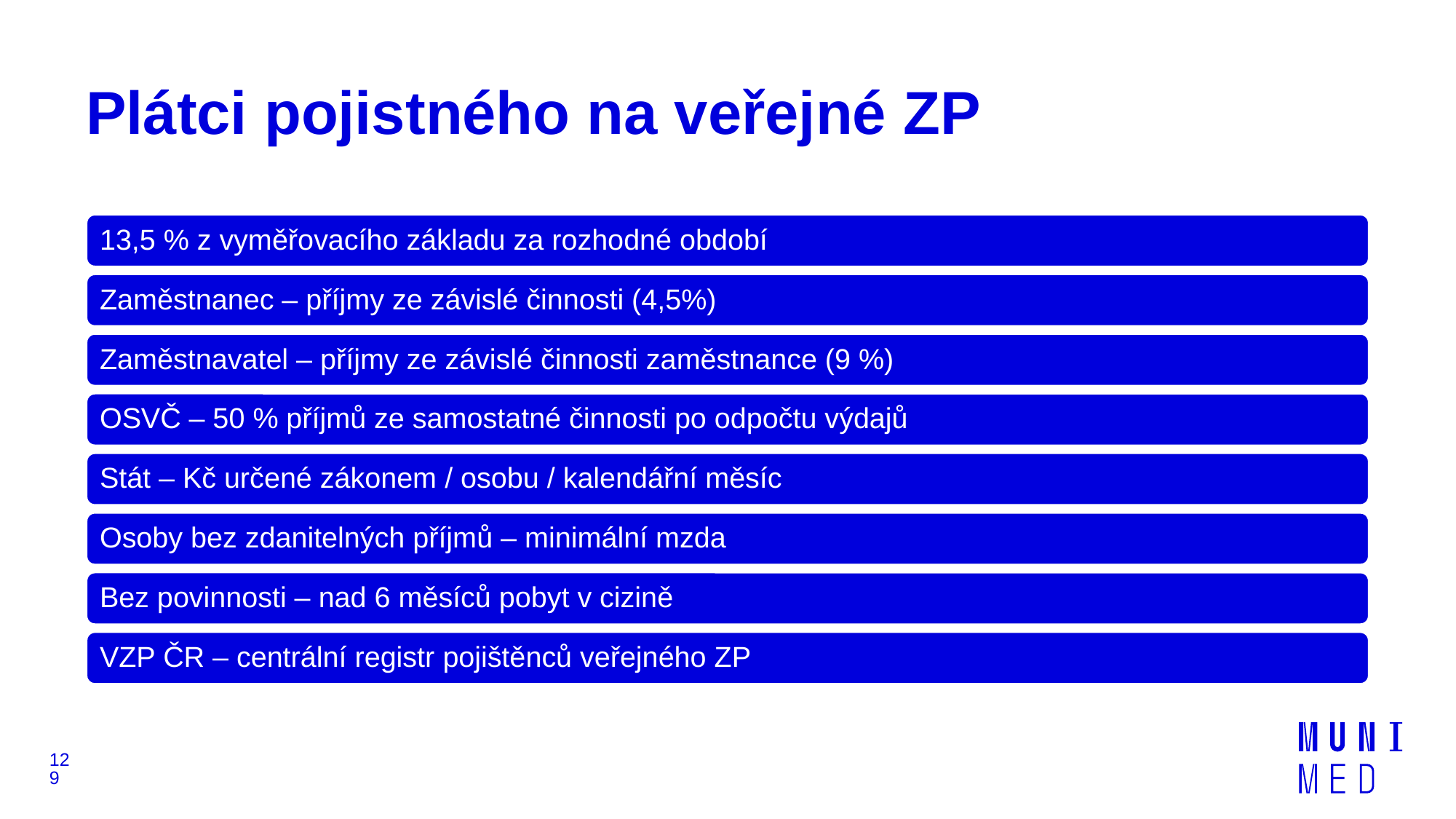

# Plátci pojistného na veřejné ZP

13,5 % z vyměřovacího základu za rozhodné období
Zaměstnanec – příjmy ze závislé činnosti (4,5%)
Zaměstnavatel – příjmy ze závislé činnosti zaměstnance (9 %)
OSVČ – 50 % příjmů ze samostatné činnosti po odpočtu výdajů
Stát – Kč určené zákonem / osobu / kalendářní měsíc
Osoby bez zdanitelných příjmů – minimální mzda
Bez povinnosti – nad 6 měsíců pobyt v cizině
VZP ČR – centrální registr pojištěnců veřejného ZP
129